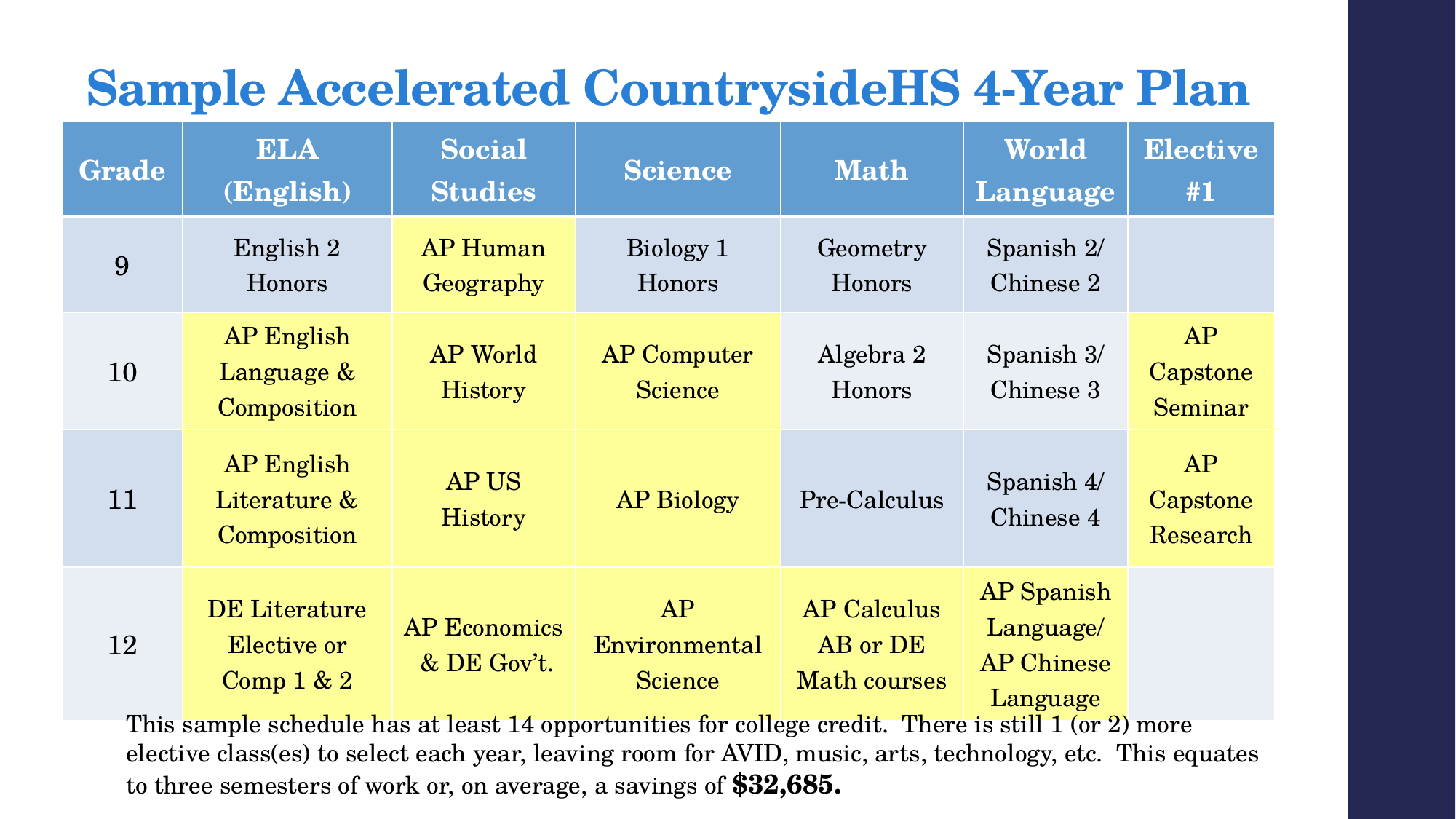

# Sample Accelerated CountrysideHS 4-Year Plan
| Grade | ELA (English) | Social Studies | Science | Math | World Language | Elective #1 |
| --- | --- | --- | --- | --- | --- | --- |
| 9 | English 2 Honors | AP Human Geography | Biology 1 Honors | Geometry Honors | Spanish 2/ Chinese 2 |  |
| 10 | AP English Language & Composition | AP World History | AP Computer Science | Algebra 2 Honors | Spanish 3/ Chinese 3 | AP Capstone Seminar |
| 11 | AP English Literature & Composition | AP US History | AP Biology | Pre-Calculus | Spanish 4/ Chinese 4 | AP Capstone Research |
| 12 | DE Literature Elective or Comp 1 & 2 | AP Economics & DE Gov’t. | AP Environmental Science | AP Calculus AB or DE Math courses | AP Spanish Language/ AP Chinese Language |  |
This sample schedule has at least 14 opportunities for college credit.  There is still 1 (or 2) more elective class(es) to select each year, leaving room for AVID, music, arts, technology, etc.  This equates to three semesters of work or, on average, a savings of $32,685.